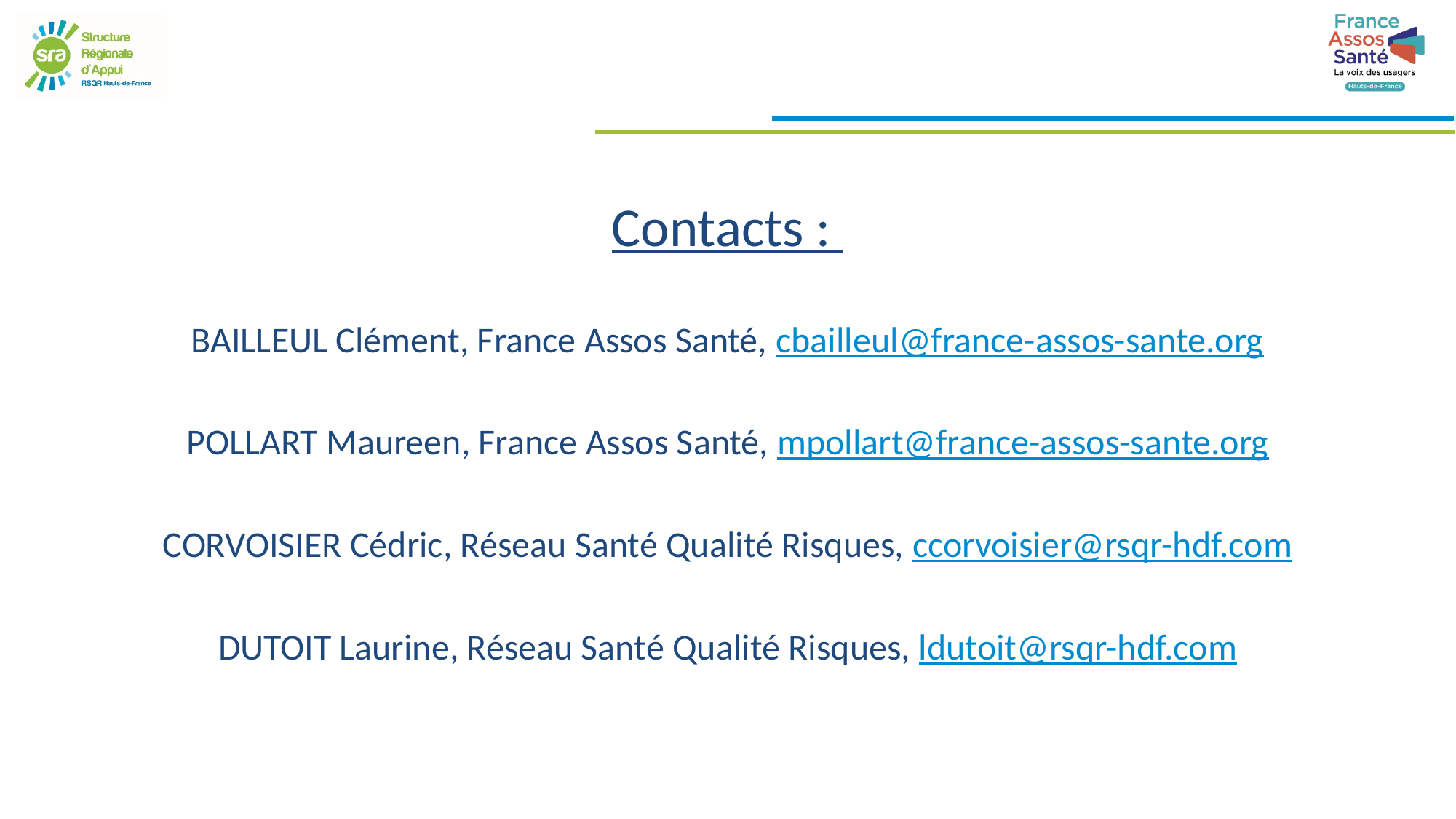

Contacts :
BAILLEUL Clément, France Assos Santé, cbailleul@france-assos-sante.org
POLLART Maureen, France Assos Santé, mpollart@france-assos-sante.org
CORVOISIER Cédric, Réseau Santé Qualité Risques, ccorvoisier@rsqr-hdf.com
DUTOIT Laurine, Réseau Santé Qualité Risques, ldutoit@rsqr-hdf.com